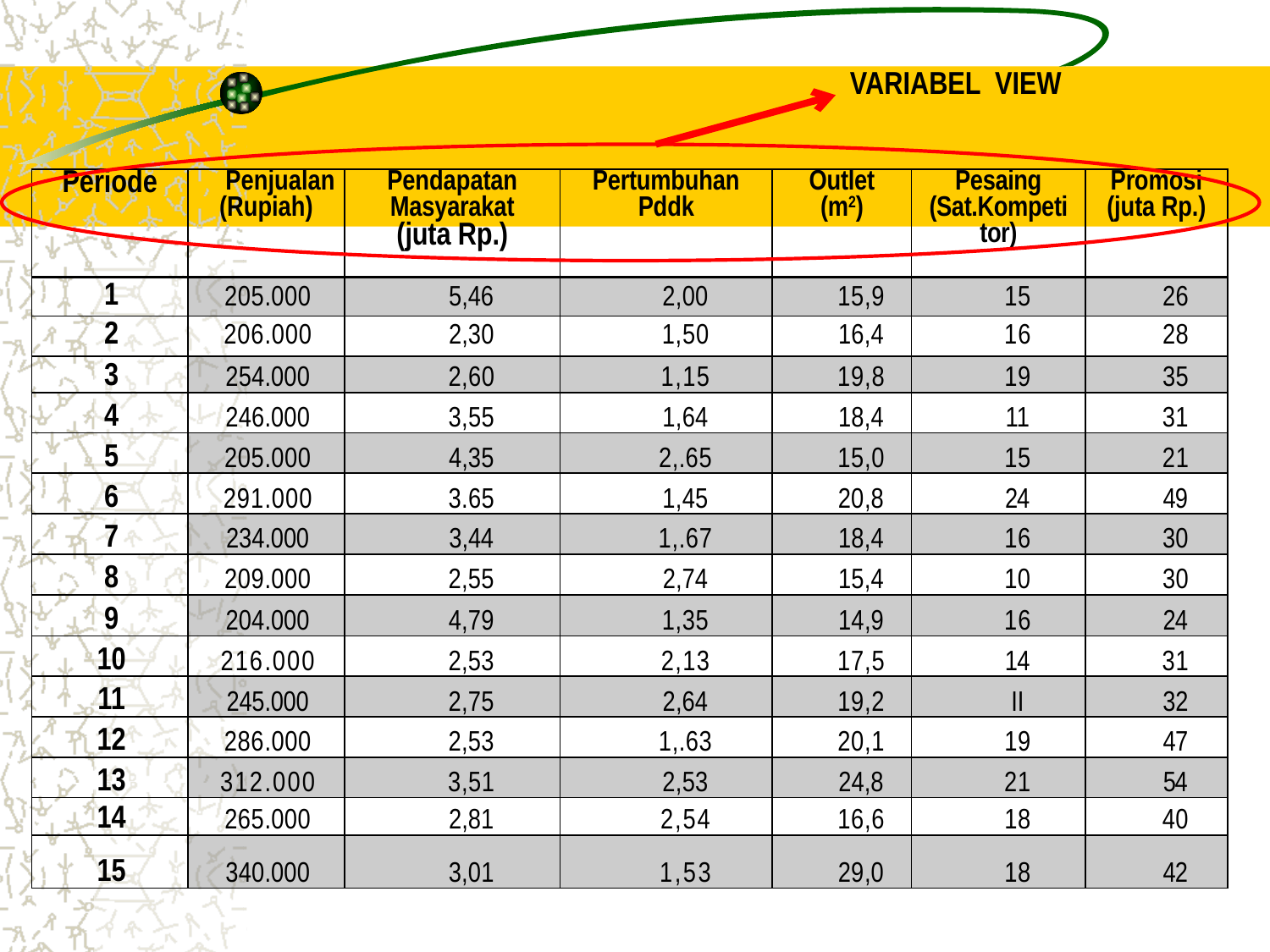

VARIABEL  View

| Periode | Penjualan (Rupiah) | Pendapatan Masyarakat (juta Rp.) | Pertumbuhan Pddk | Outlet (m2) | Pesaing (Sat.Kompeti tor) | Promosi (juta Rp.) |
| --- | --- | --- | --- | --- | --- | --- |
| 1 | 205.000 | 5,46 | 2,00 | 15,9 | 15 | 26 |
| 2 | 206.000 | 2,30 | 1,50 | 16,4 | 16 | 28 |
| 3 | 254.000 | 2,60 | 1,15 | 19,8 | 19 | 35 |
| 4 | 246.000 | 3,55 | 1,64 | 18,4 | 11 | 31 |
| 5 | 205.000 | 4,35 | 2,.65 | 15,0 | 15 | 21 |
| 6 | 291.000 | 3.65 | 1,45 | 20,8 | 24 | 49 |
| 7 | 234.000 | 3,44 | 1,.67 | 18,4 | 16 | 30 |
| 8 | 209.000 | 2,55 | 2,74 | 15,4 | 10 | 30 |
| 9 | 204.000 | 4,79 | 1,35 | 14,9 | 16 | 24 |
| 10 | 216.000 | 2,53 | 2,13 | 17,5 | 14 | 31 |
| 11 | 245.000 | 2,75 | 2,64 | 19,2 | II | 32 |
| 12 | 286.000 | 2,53 | 1,.63 | 20,1 | 19 | 47 |
| 13 | 312.000 | 3,51 | 2,53 | 24,8 | 21 | 54 |
| 14 | 265.000 | 2,81 | 2,54 | 16,6 | 18 | 40 |
| 15 | 340.000 | 3,01 | 1,53 | 29,0 | 18 | 42 |